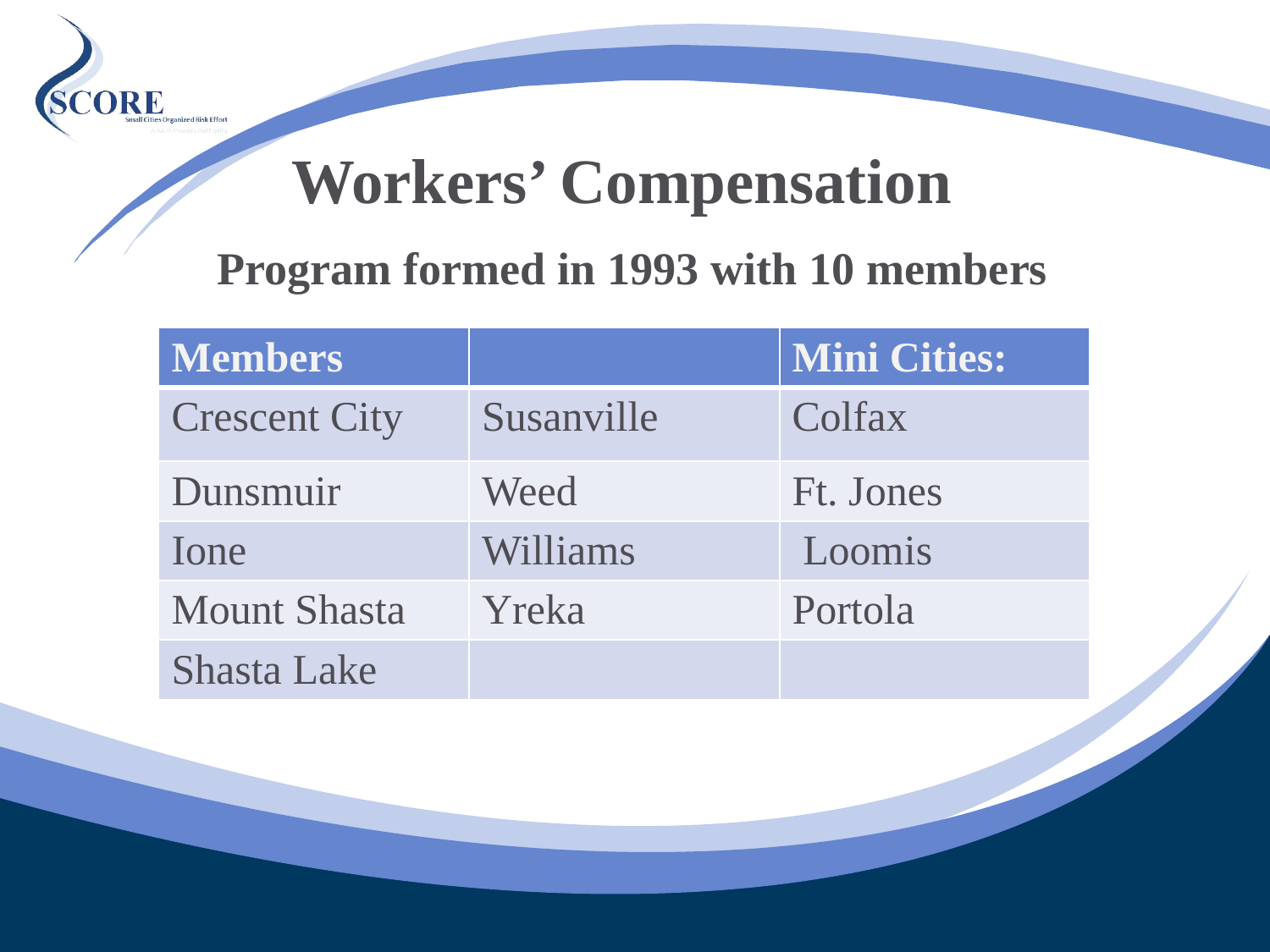

# Workers’ Compensation
Program formed in 1993 with 10 members
| Members |  | Mini Cities: |
| --- | --- | --- |
| Crescent City | Susanville | Colfax |
| Dunsmuir | Weed | Ft. Jones |
| Ione | Williams | Loomis |
| Mount Shasta | Yreka | Portola |
| Shasta Lake |  |  |
7